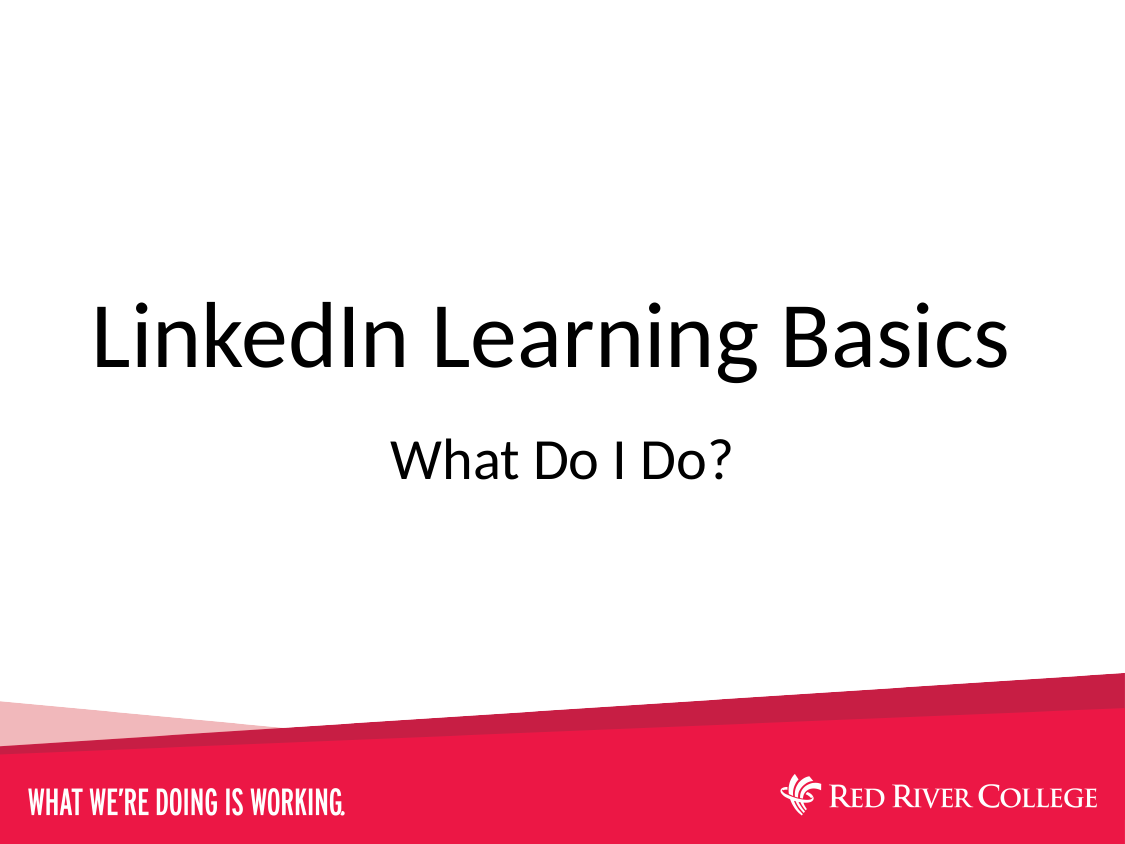

# LinkedIn Learning Basics
What Do I Do?